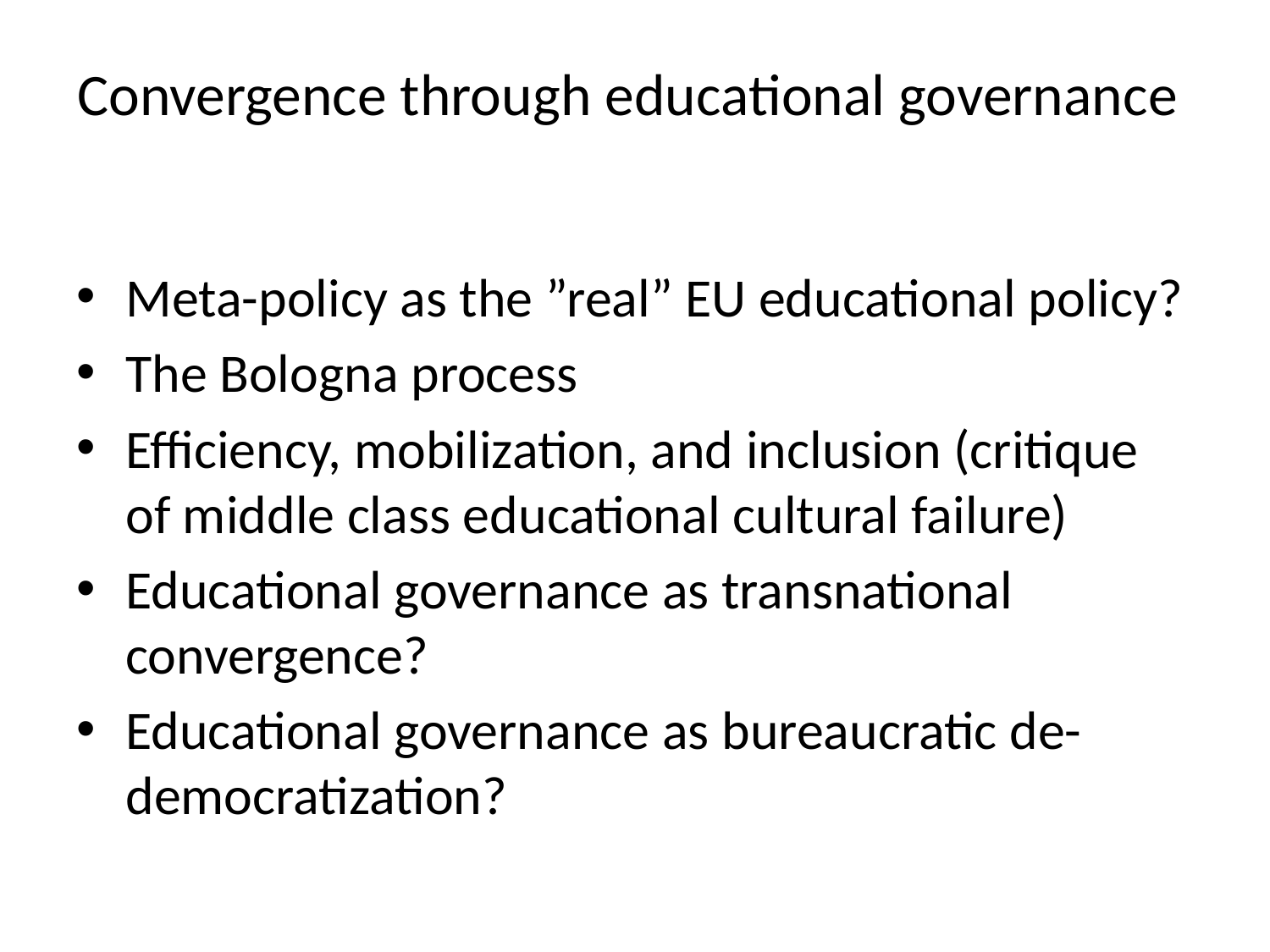

# Convergence through educational governance
Meta-policy as the ”real” EU educational policy?
The Bologna process
Efficiency, mobilization, and inclusion (critique of middle class educational cultural failure)
Educational governance as transnational convergence?
Educational governance as bureaucratic de-democratization?